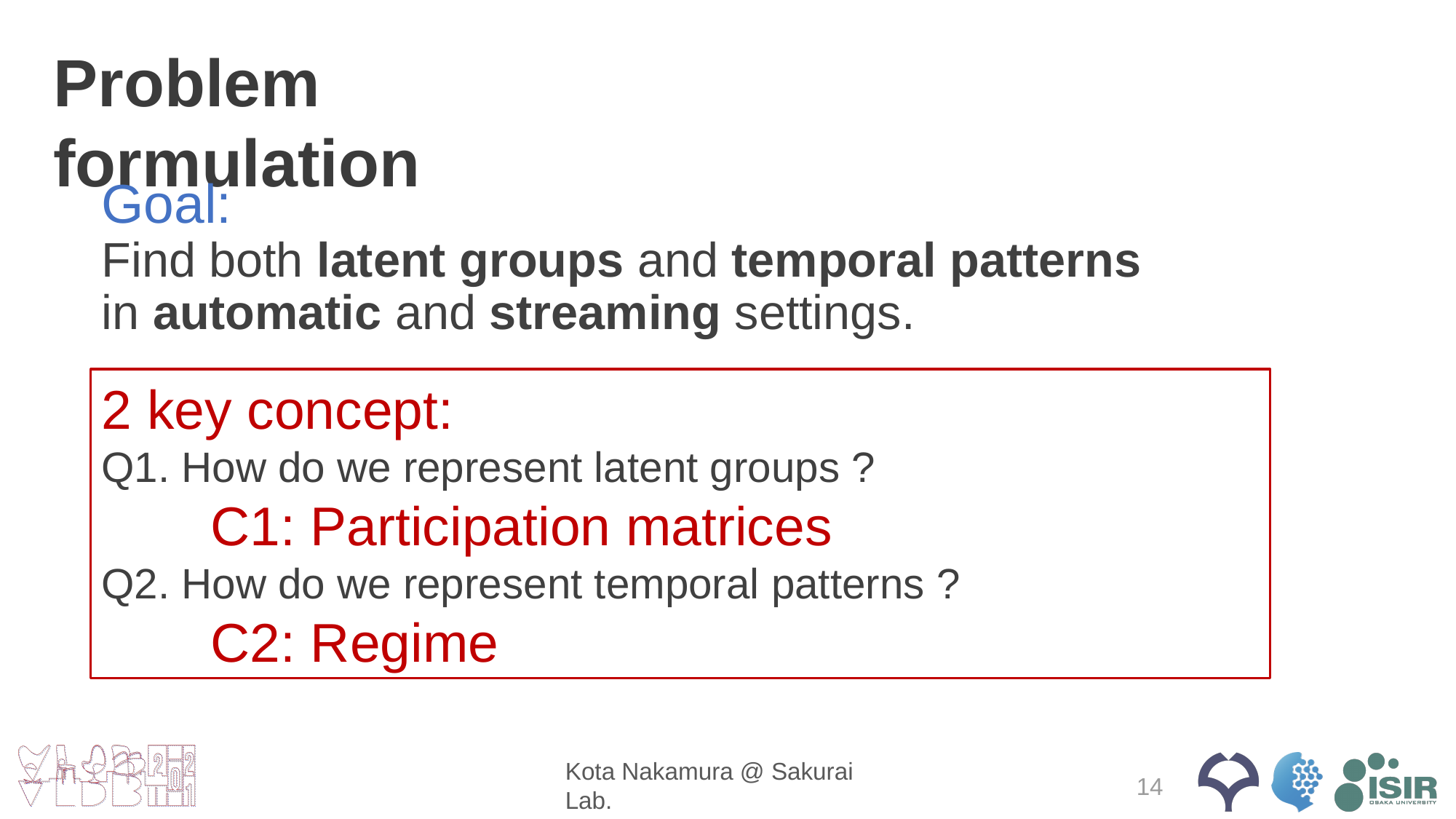

Problem formulation
Goal:
Find both latent groups and temporal patterns
in automatic and streaming settings.
2 key concept:
Q1. How do we represent latent groups ?
	C1: Participation matrices
Q2. How do we represent temporal patterns ?
	C2: Regime
14